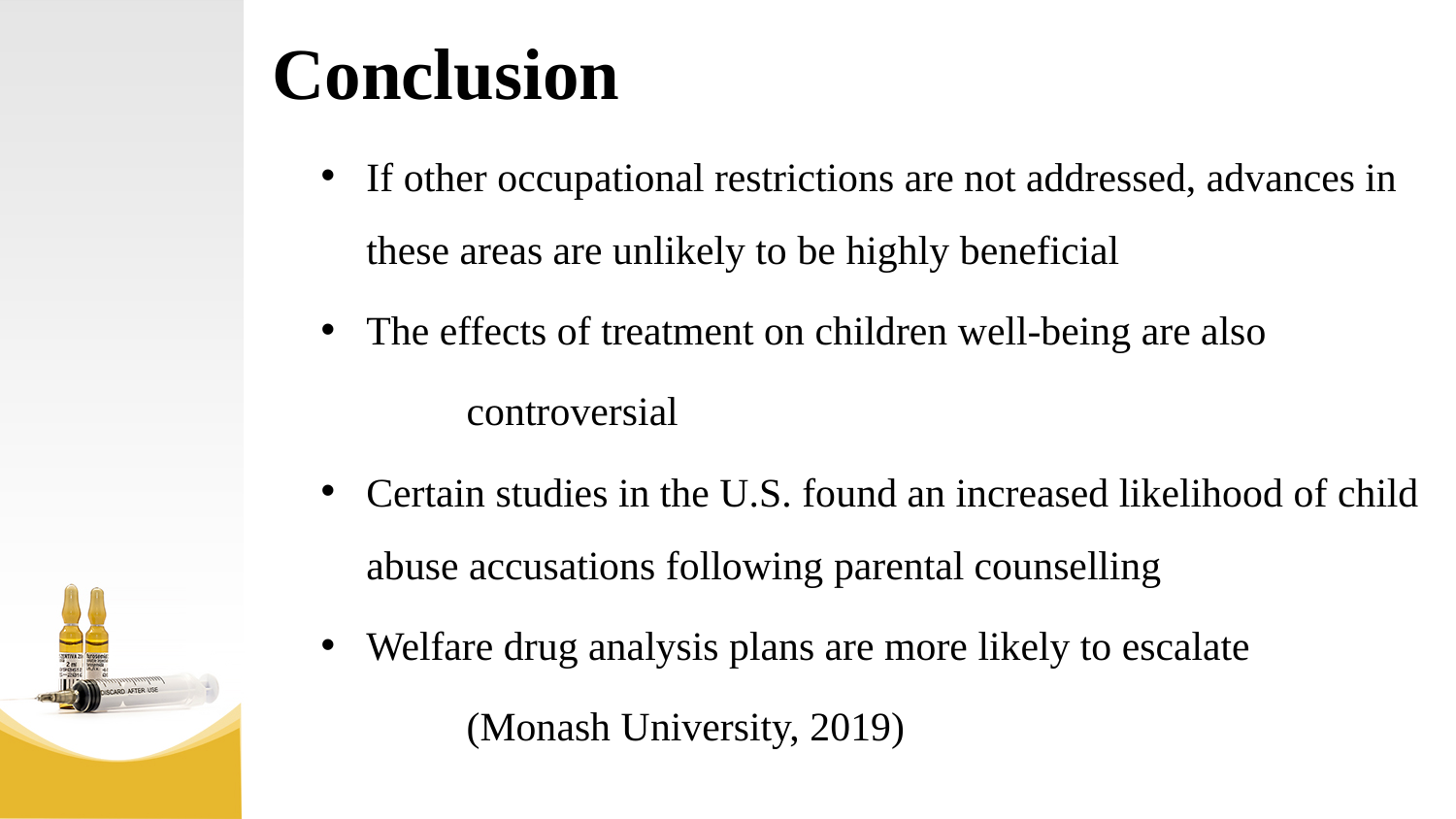

# Conclusion
If other occupational restrictions are not addressed, advances in these areas are unlikely to be highly beneficial
The effects of treatment on children well-being are also
	controversial
Certain studies in the U.S. found an increased likelihood of child abuse accusations following parental counselling
Welfare drug analysis plans are more likely to escalate
	(Monash University, 2019)